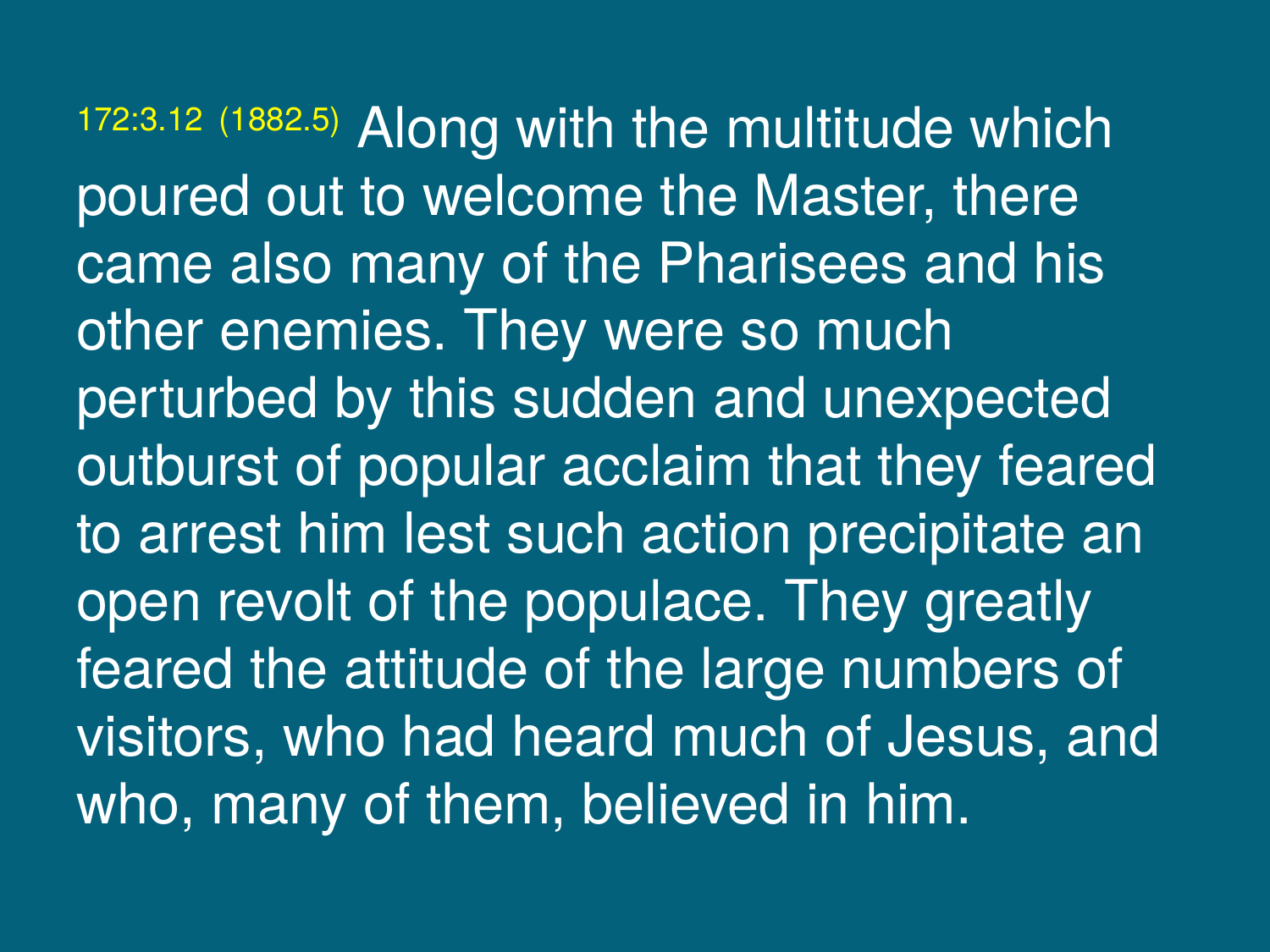

172:3.12 (1882.5) Along with the multitude which poured out to welcome the Master, there came also many of the Pharisees and his other enemies. They were so much perturbed by this sudden and unexpected outburst of popular acclaim that they feared to arrest him lest such action precipitate an open revolt of the populace. They greatly feared the attitude of the large numbers of visitors, who had heard much of Jesus, and who, many of them, believed in him.